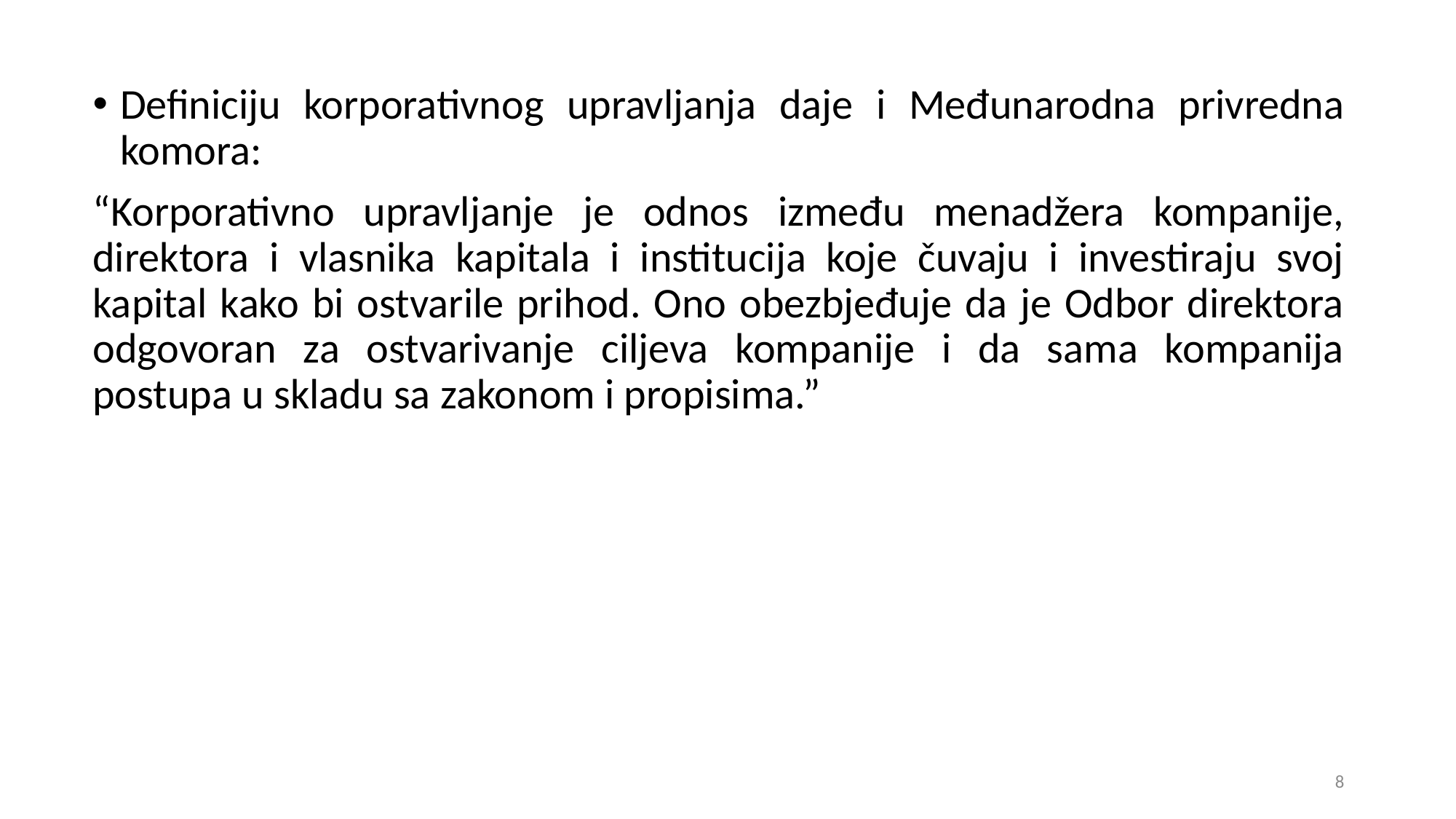

Definiciju korporativnog upravljanja daje i Međunarodna privredna komora:
“Korporativno upravljanje je odnos između menadžera kompanije, direktora i vlasnika kapitala i institucija koje čuvaju i investiraju svoj kapital kako bi ostvarile prihod. Ono obezbjeđuje da je Odbor direktora odgovoran za ostvarivanje ciljeva kompanije i da sama kompanija postupa u skladu sa zakonom i propisima.”
8